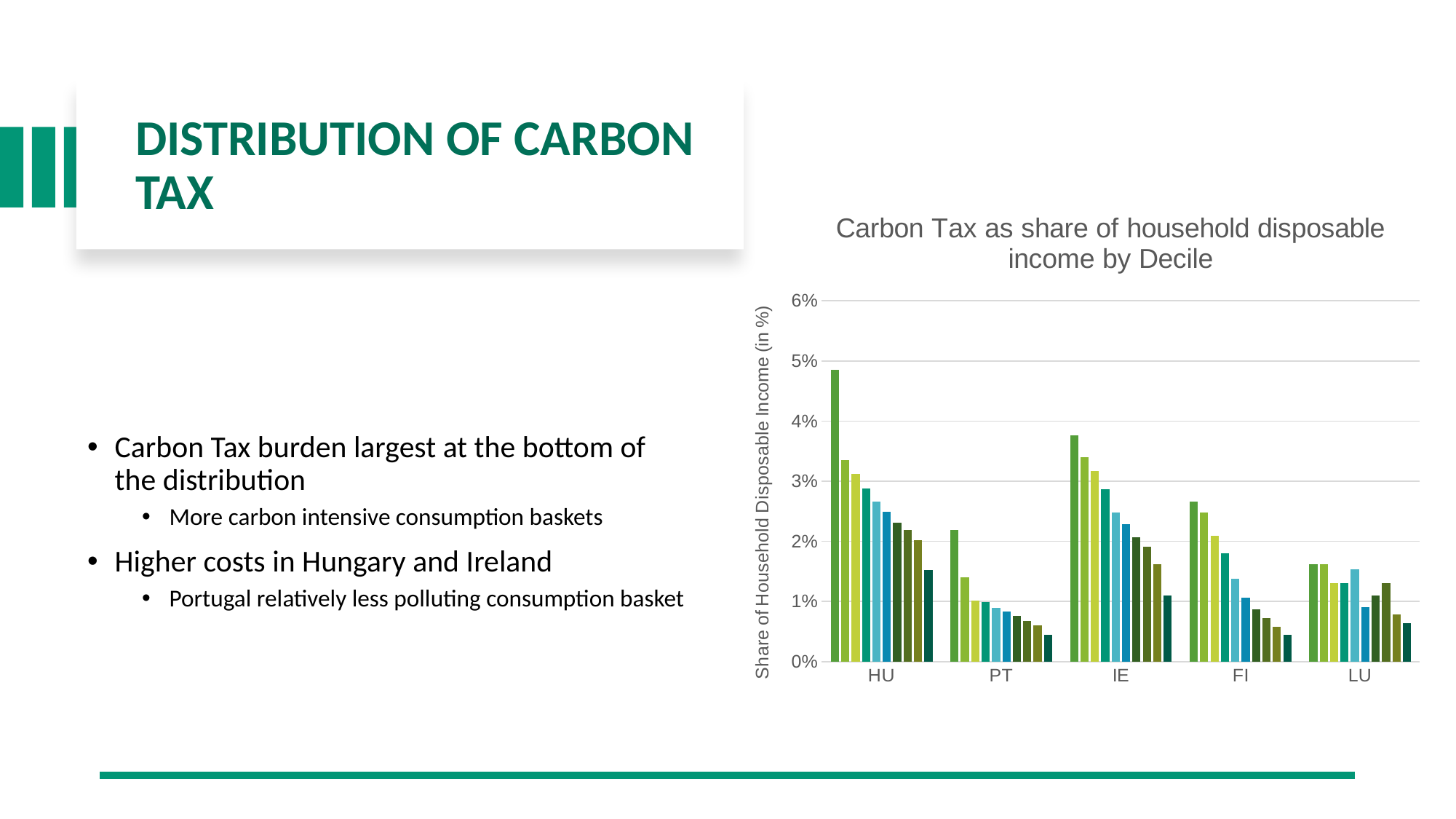

# Distribution of Carbon Tax

### Chart: Carbon Tax as share of household disposable income by Decile

| Category |  |  |  |  |  |  |  |  |  |  |
|---|---|---|---|---|---|---|---|---|---|---|
| HU | 0.04854577778767239 | 0.033469578700253244 | 0.031192292744720324 | 0.02874461209614041 | 0.02656943773525417 | 0.024958411699927623 | 0.023121707603896854 | 0.02184757111241933 | 0.02022794460401574 | 0.015225926866197202 |
| PT | 0.021863702681097216 | 0.014056525632401734 | 0.010202016641133503 | 0.009888815662295925 | 0.008889685771073469 | 0.008281996363180671 | 0.007630904070420091 | 0.0066988381542533795 | 0.006005003575652416 | 0.004484161995941898 |
| IE | 0.037575638492233755 | 0.033955262084191966 | 0.0317216361025881 | 0.028657616013481484 | 0.024832824875339762 | 0.0228456340558257 | 0.020693366560301726 | 0.019049794518473485 | 0.016256022260476417 | 0.01099250507489776 |
| FI | 0.0265909 | 0.0247734 | 0.0208792 | 0.0180682 | 0.0137984 | 0.0105879 | 0.0086672 | 0.0071956 | 0.0057486 | 0.0044552 |
| LU | 0.016218372146795956 | 0.016254904489156903 | 0.013099624182469384 | 0.0129992898520315 | 0.015308530075902441 | 0.009014182920550645 | 0.010975917656929964 | 0.013093139656501013 | 0.007813502223667468 | 0.006396252156112293 |
Carbon Tax burden largest at the bottom of the distribution
More carbon intensive consumption baskets
Higher costs in Hungary and Ireland
Portugal relatively less polluting consumption basket